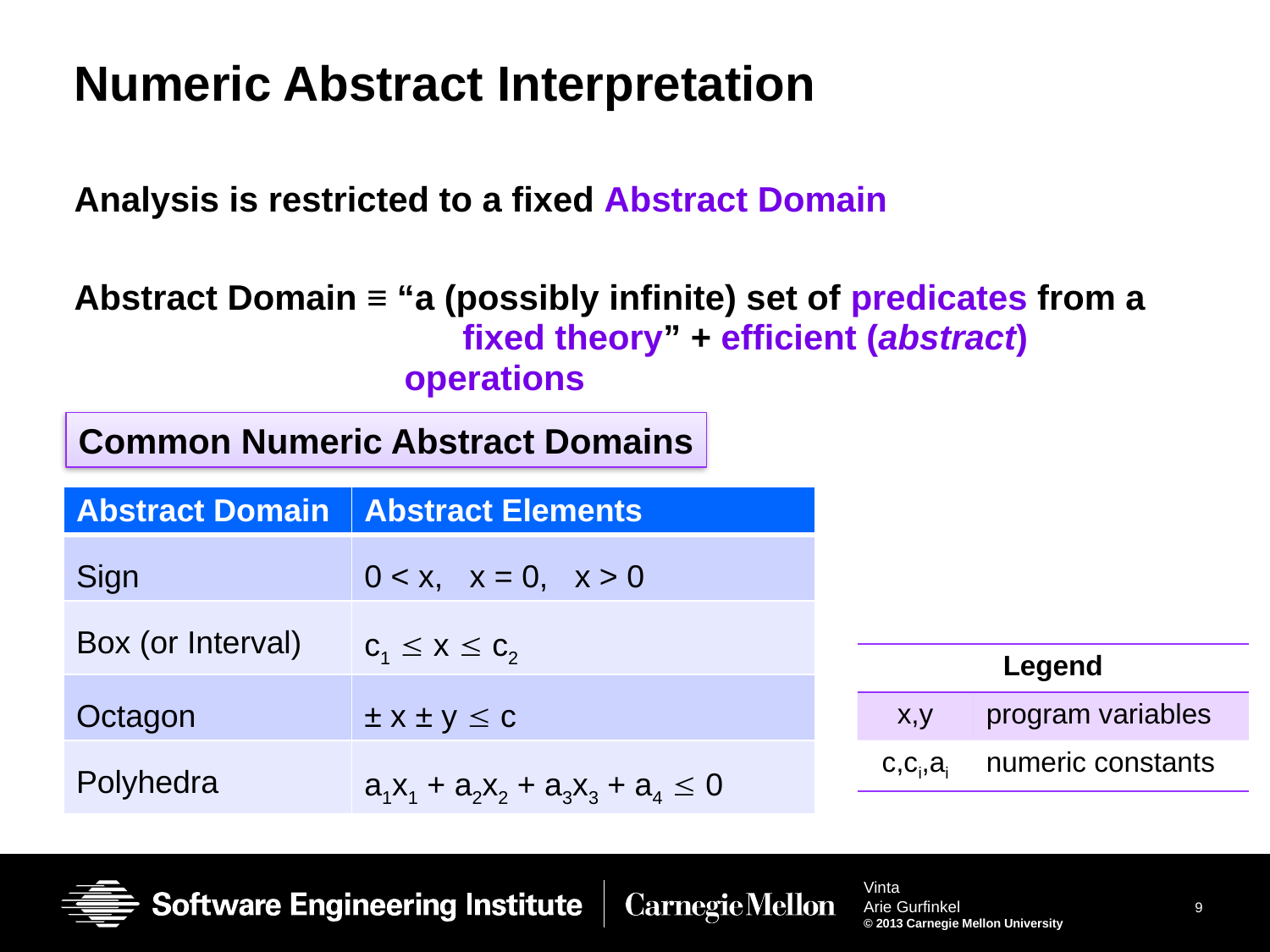

# Numeric Abstract Interpretation
Analysis is restricted to a fixed Abstract Domain

Abstract Domain ≡ “a (possibly infinite) set of predicates from a             fixed theory” + efficient (abstract) operations
Common Numeric Abstract Domains
| Abstract Domain | Abstract Elements |
| --- | --- |
| Sign | 0 < x, x = 0, x > 0 |
| Box (or Interval) | c1 ≤ x ≤ c2 |
| Octagon | ± x ± y ≤ c |
| Polyhedra | a1x1 + a2x2 + a3x3 + a4 ≤ 0 |
| Legend |  |
| --- | --- |
| x,y | program variables |
| c,ci,ai | numeric constants |